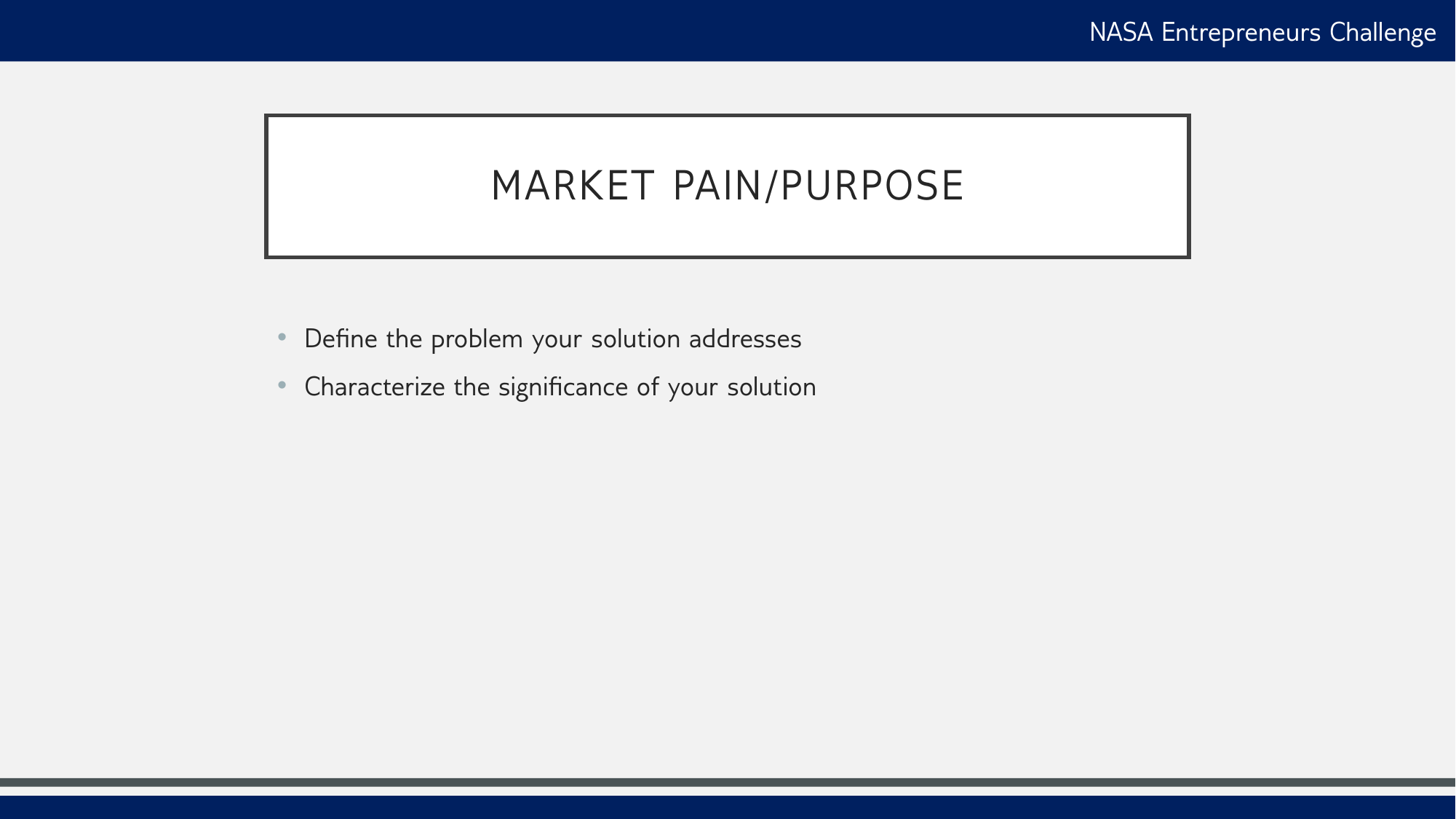

NASA Entrepreneurs Challenge

# Market pain/purpose
Define the problem your solution addresses
Characterize the significance of your solution